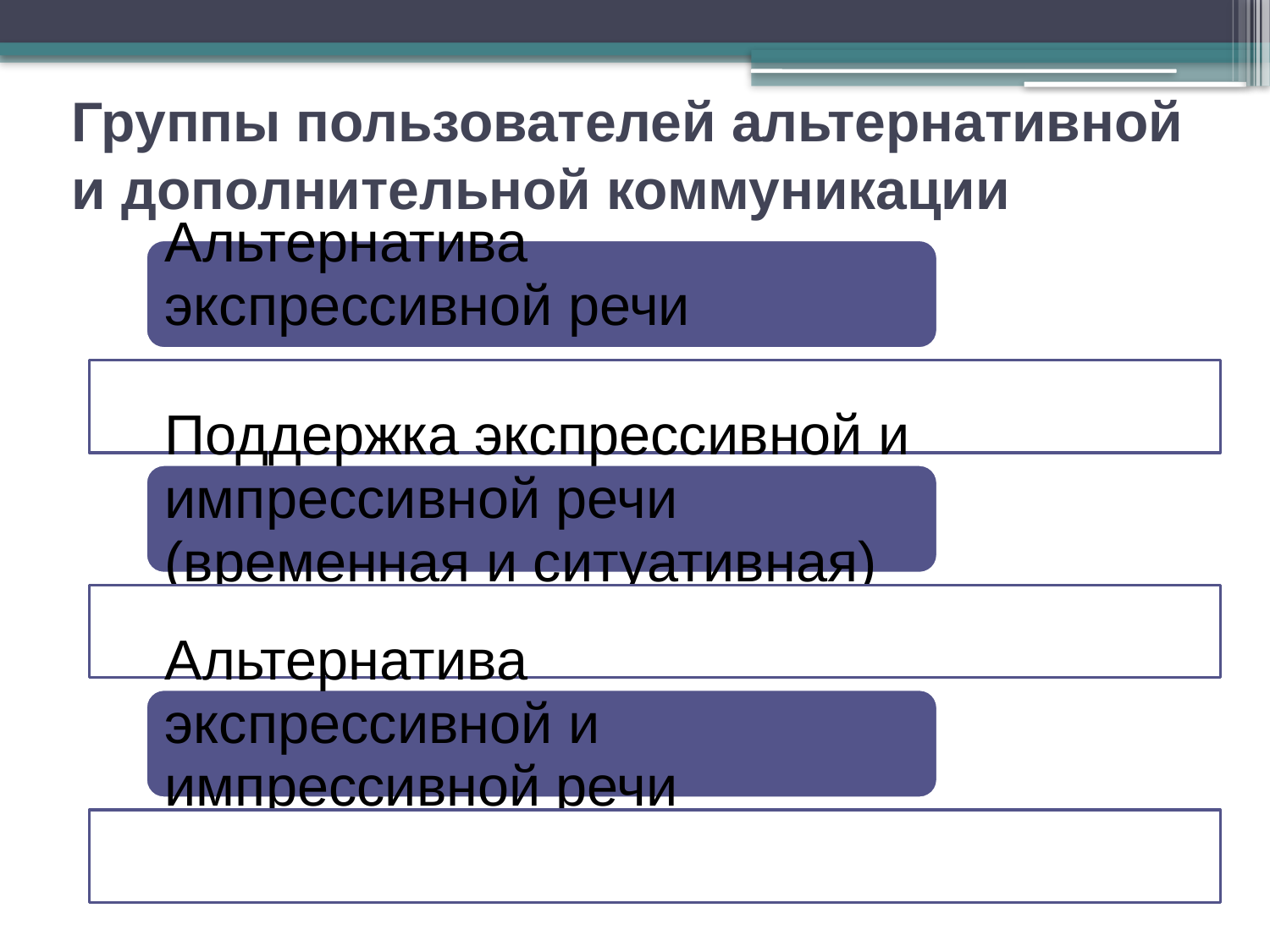

# Группы пользователей альтернативной и дополнительной коммуникации
Альтернатива экспрессивной речи
Поддержка экспрессивной и импрессивной речи
(временная и ситуативная)
Альтернатива экспрессивной и импрессивной речи